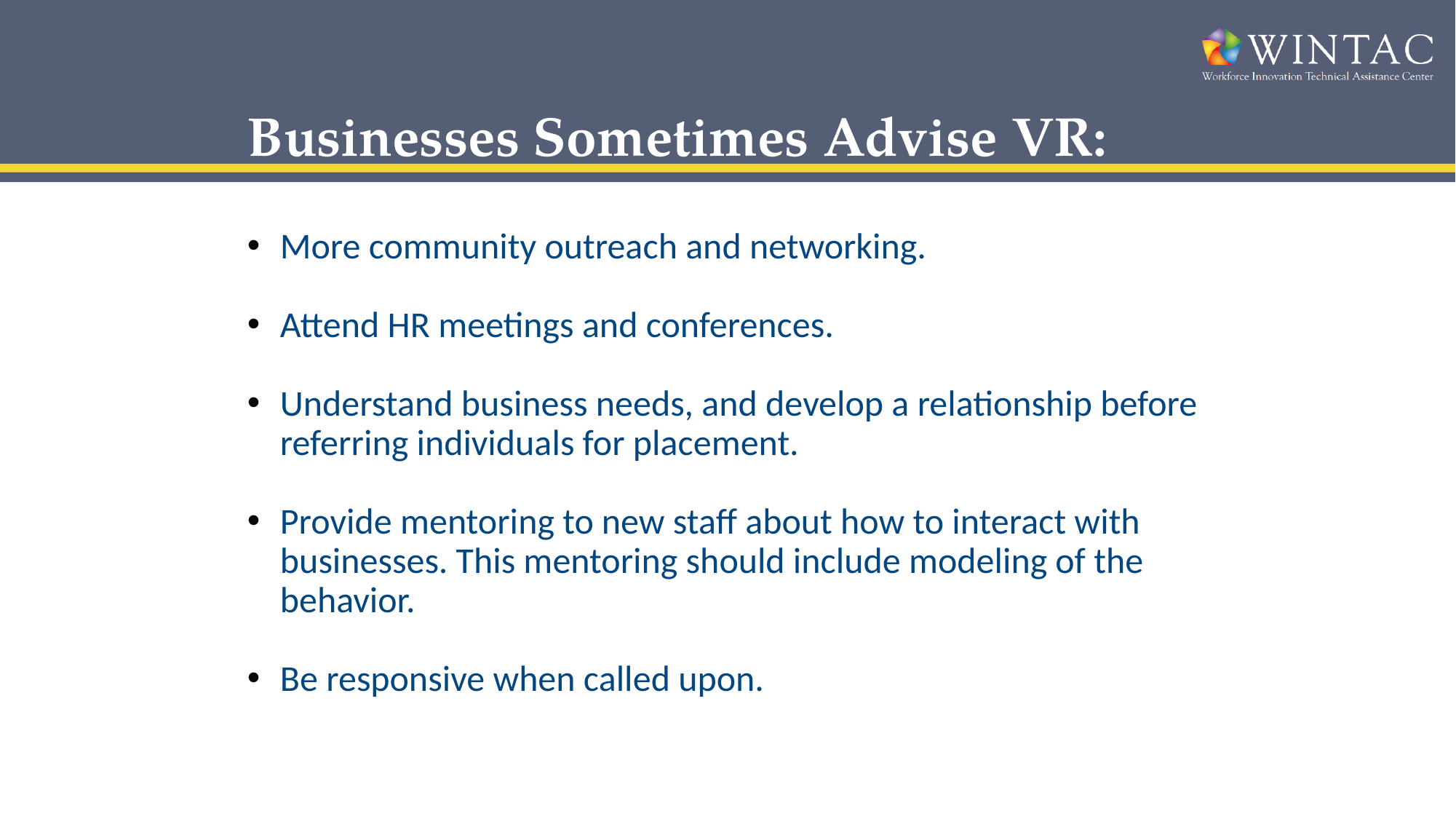

# Businesses Sometimes Advise VR:
More community outreach and networking.

Attend HR meetings and conferences.

Understand business needs, and develop a relationship before referring individuals for placement.

Provide mentoring to new staff about how to interact with businesses. This mentoring should include modeling of the behavior.

Be responsive when called upon.